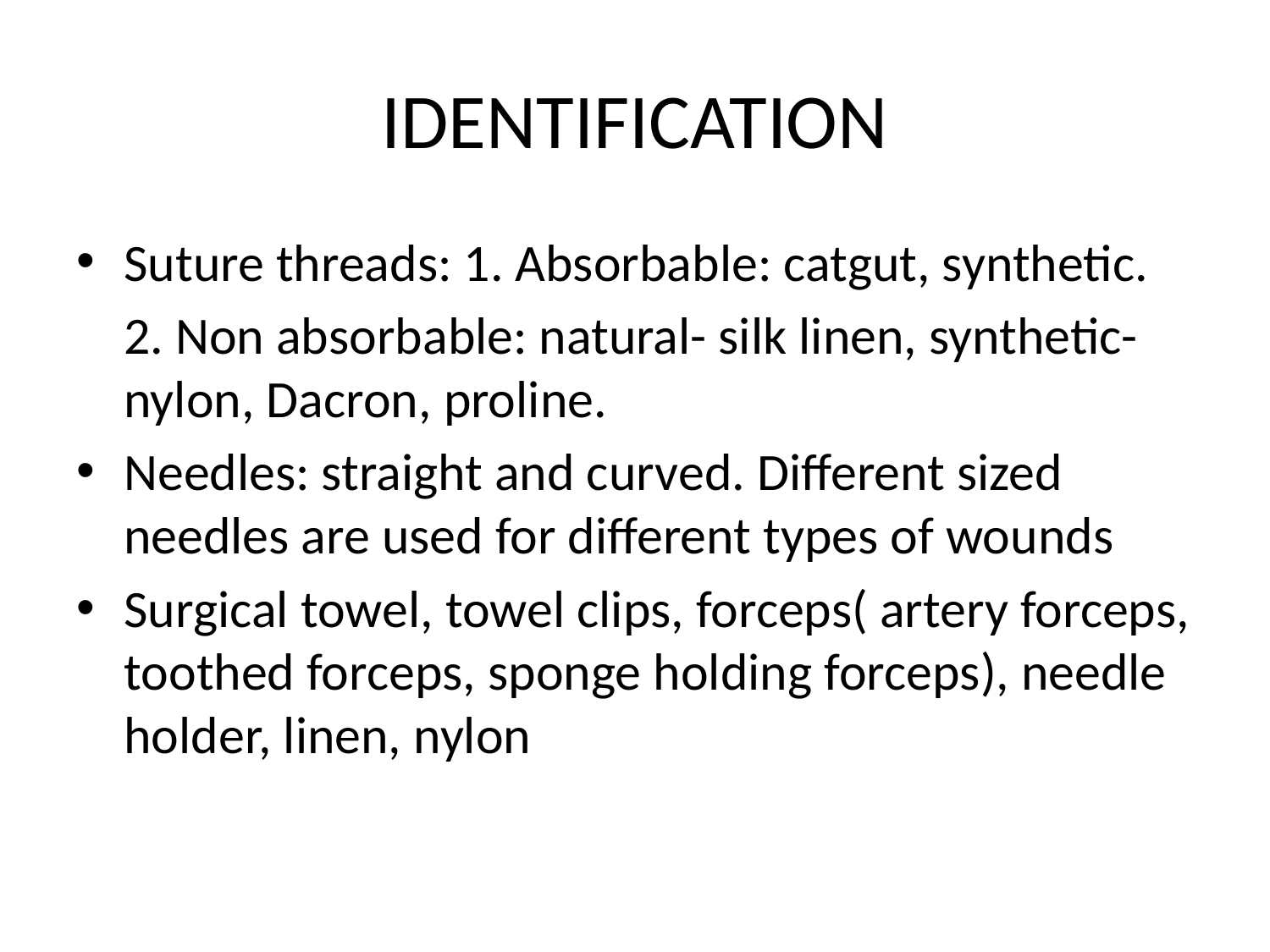

# IDENTIFICATION
Suture threads: 1. Absorbable: catgut, synthetic.
    2. Non absorbable: natural- silk linen, synthetic- nylon, Dacron, proline.
Needles: straight and curved. Different sized needles are used for different types of wounds
Surgical towel, towel clips, forceps( artery forceps, toothed forceps, sponge holding forceps), needle holder, linen, nylon